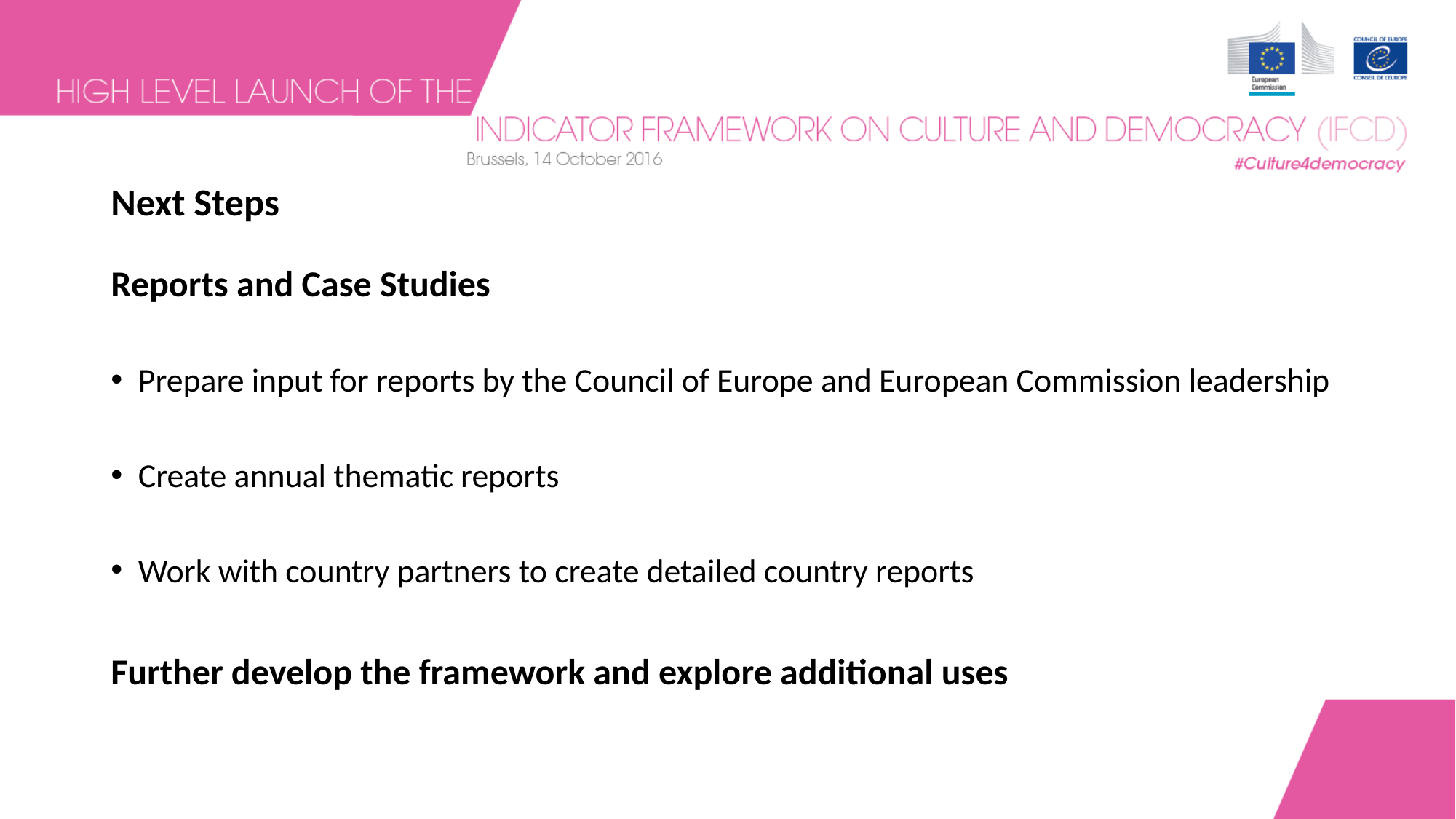

# Next Steps
Reports and Case Studies
Prepare input for reports by the Council of Europe and European Commission leadership
Create annual thematic reports
Work with country partners to create detailed country reports
Further develop the framework and explore additional uses